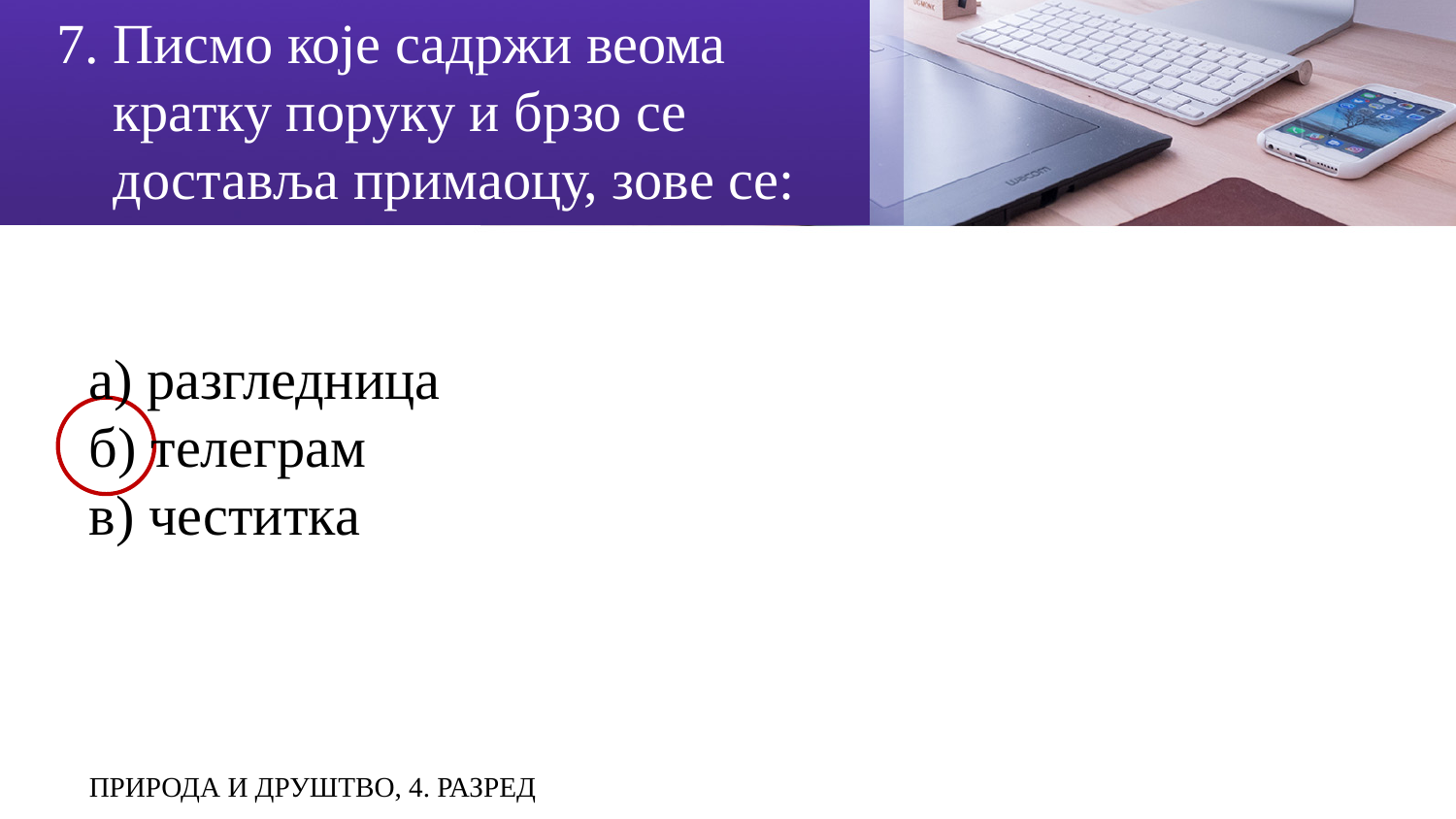

7. Писмо које садржи веома
    кратку поруку и брзо се
    доставља примаоцу, зове се:
а) разгледница
б) телеграм
в) честитка

ПРИРОДА И ДРУШТВО, 4. РАЗРЕД